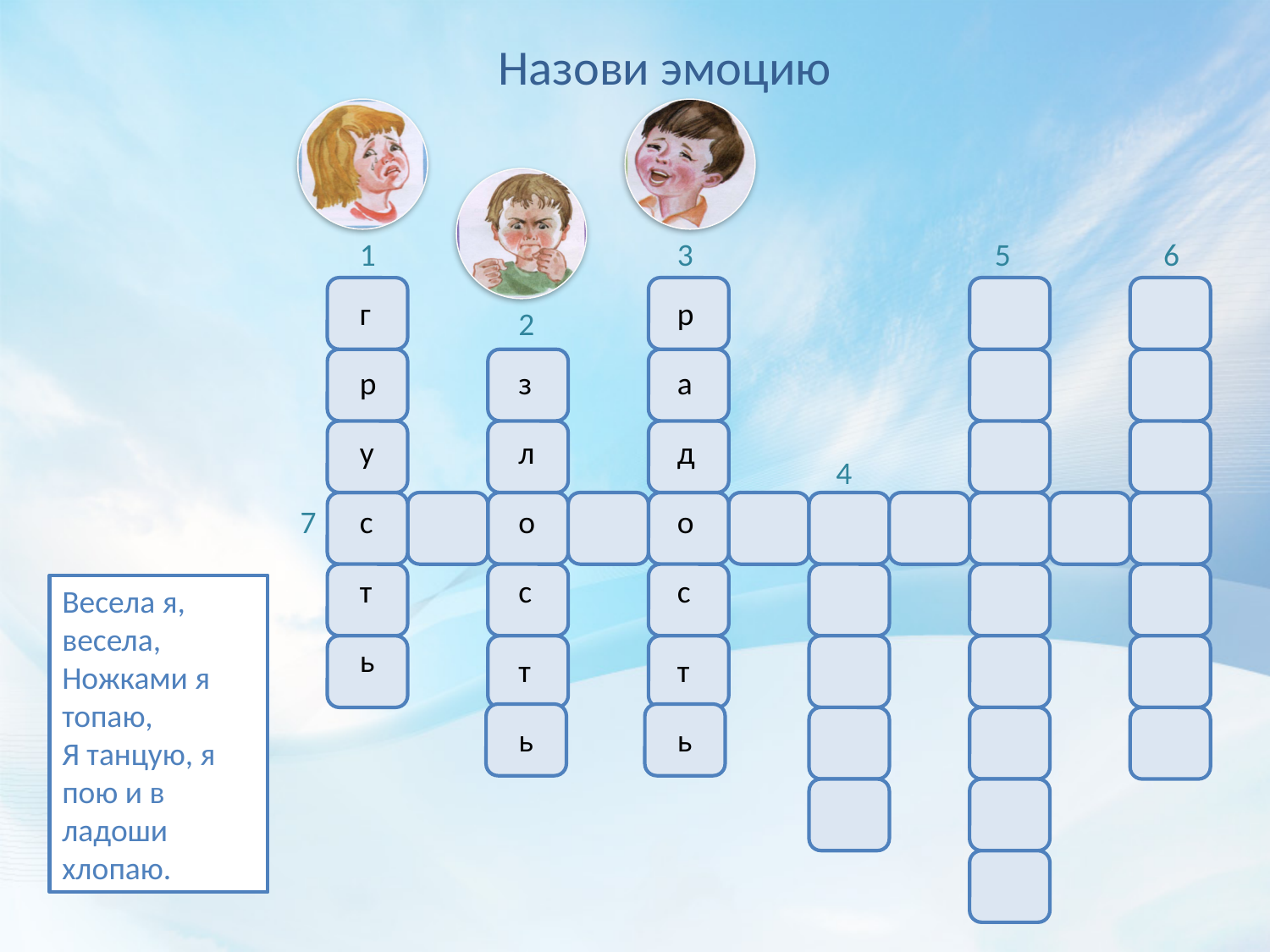

Назови эмоцию

1
3
5
6

г
р
2

р
з
а

у
л
д
4

7
с
о
о

т
с
с
Весела я, весела,
Ножками я топаю,
Я танцую, я пою и в ладоши хлопаю.
ь

т
т

ь
ь